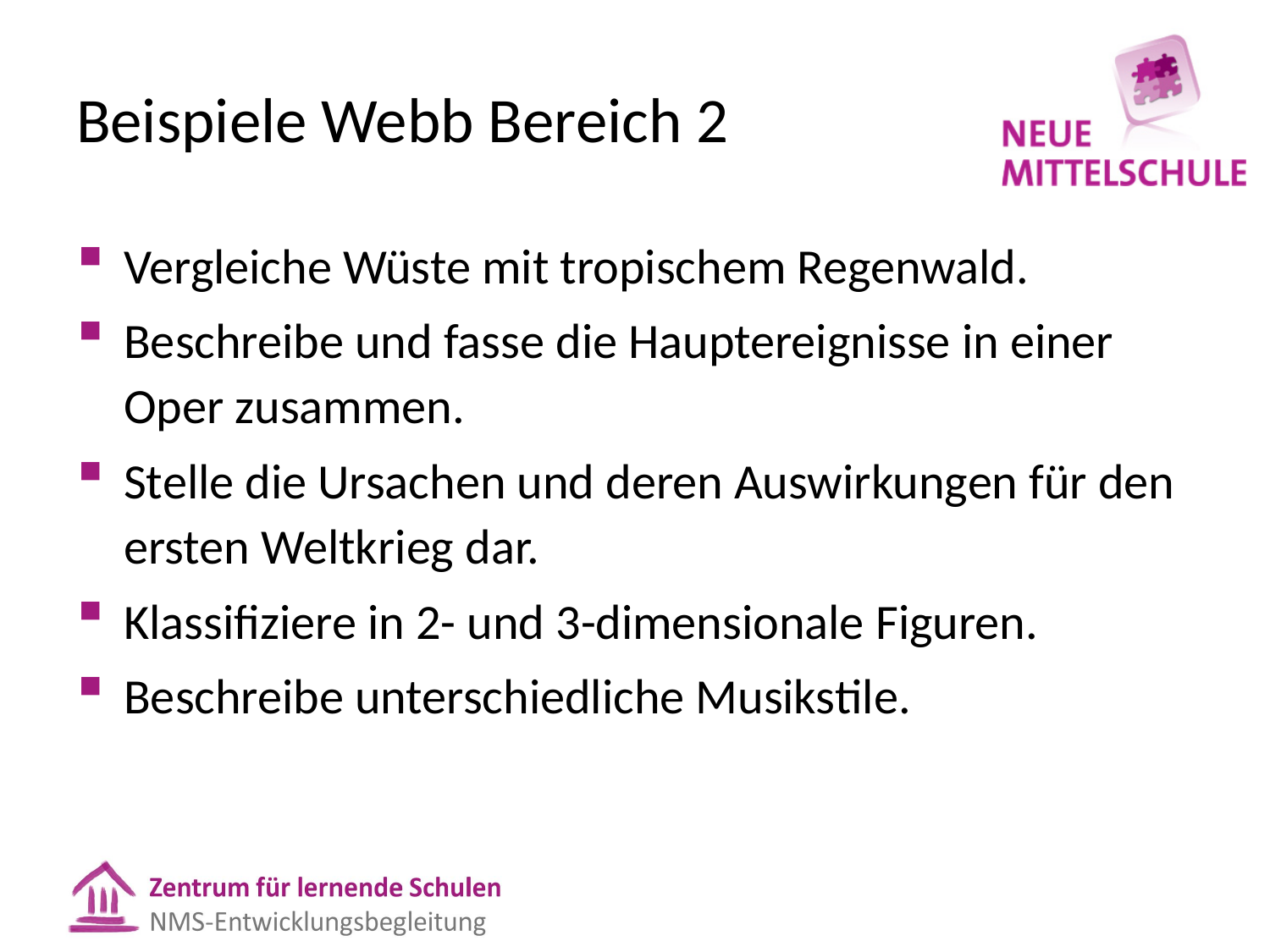

# Beispiele Webb Bereich 2
Vergleiche Wüste mit tropischem Regenwald.
Beschreibe und fasse die Hauptereignisse in einer Oper zusammen.
Stelle die Ursachen und deren Auswirkungen für den ersten Weltkrieg dar.
Klassifiziere in 2- und 3-dimensionale Figuren.
Beschreibe unterschiedliche Musikstile.